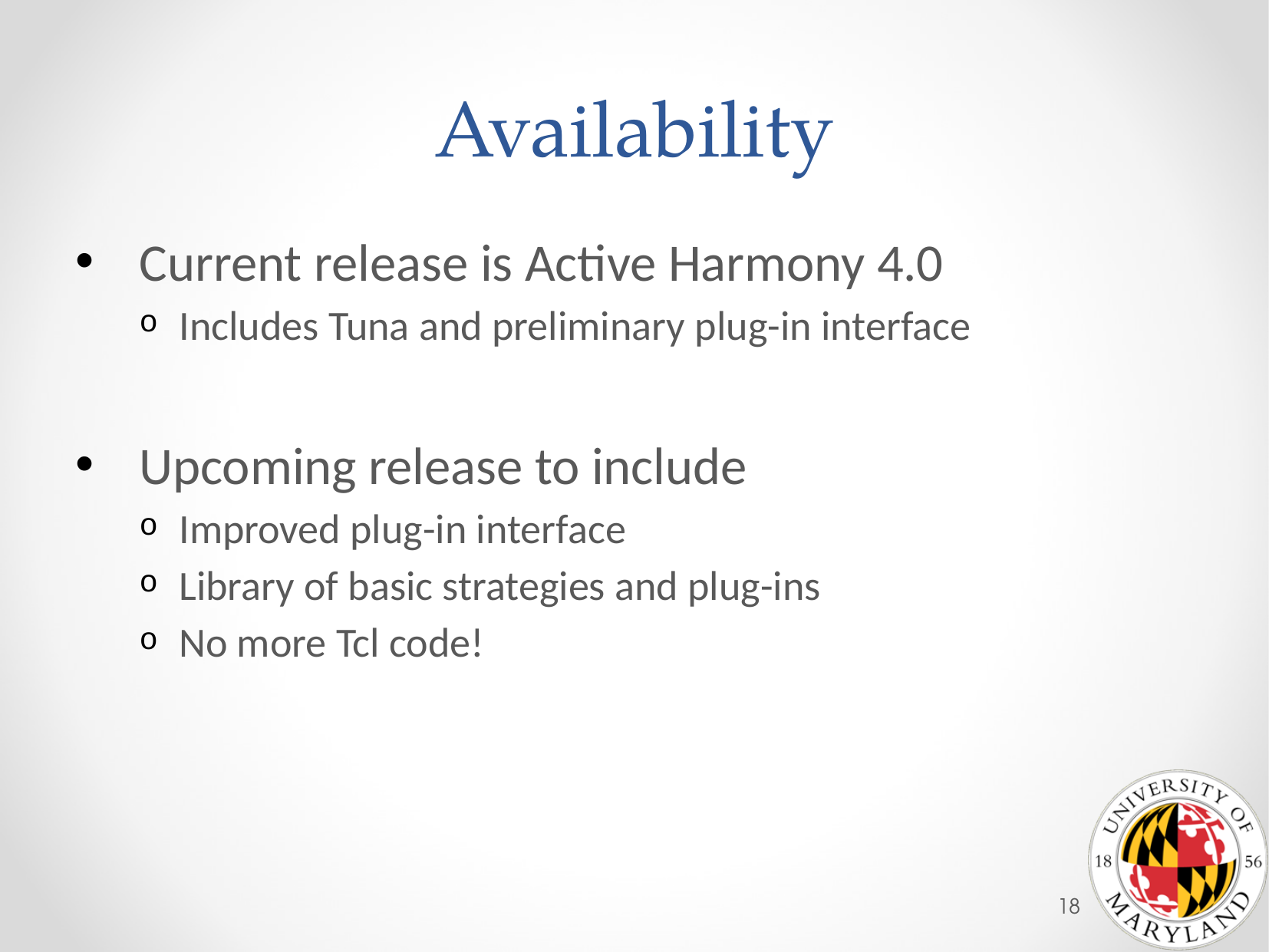

# Availability
Current release is Active Harmony 4.0
Includes Tuna and preliminary plug-in interface

Upcoming release to include
Improved plug-in interface
Library of basic strategies and plug-ins
No more Tcl code!
18